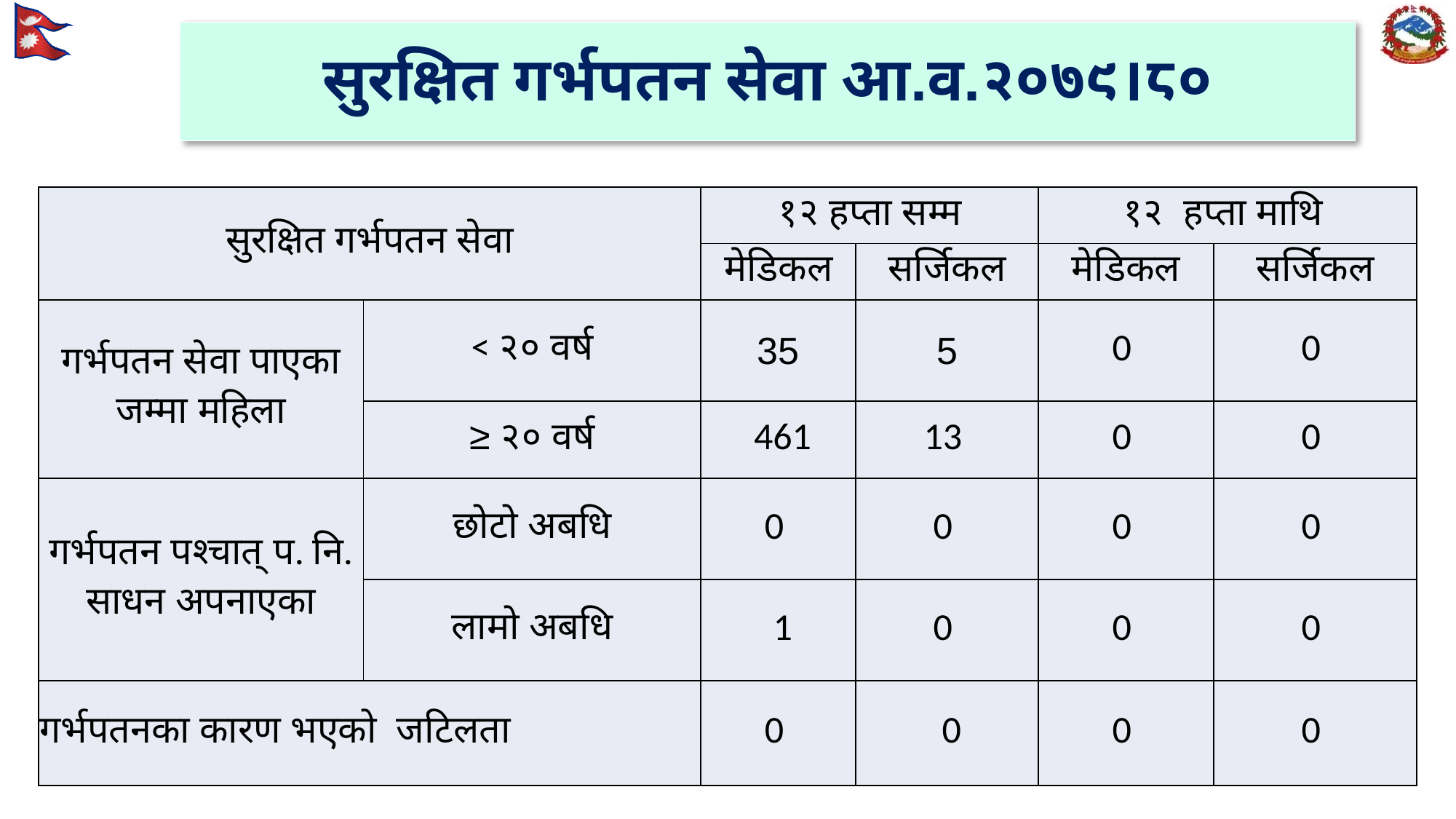

# सुरक्षित गर्भपतन सेवा आ.व.२०७९।८०
| सुरक्षित गर्भपतन सेवा |  | १२ हप्ता सम्म |  | १२  हप्ता माथि |  |
| --- | --- | --- | --- | --- | --- |
|  |  | मेडिकल | सर्जिकल | मेडिकल | सर्जिकल |
| गर्भपतन सेवा पाएका जम्मा महिला | < २० वर्ष | 35 | 5 | 0 | 0 |
|  | ≥ २० वर्ष | 461 | 13 | 0 | 0 |
| गर्भपतन पश्चात् प. नि. साधन अपनाएका | छोटो अबधि | 0 | 0 | 0 | 0 |
|  | लामो अबधि | 1 | 0 | 0 | 0 |
| गर्भपतनका कारण भएको  जटिलता |  | 0 | 0 | 0 | 0 |